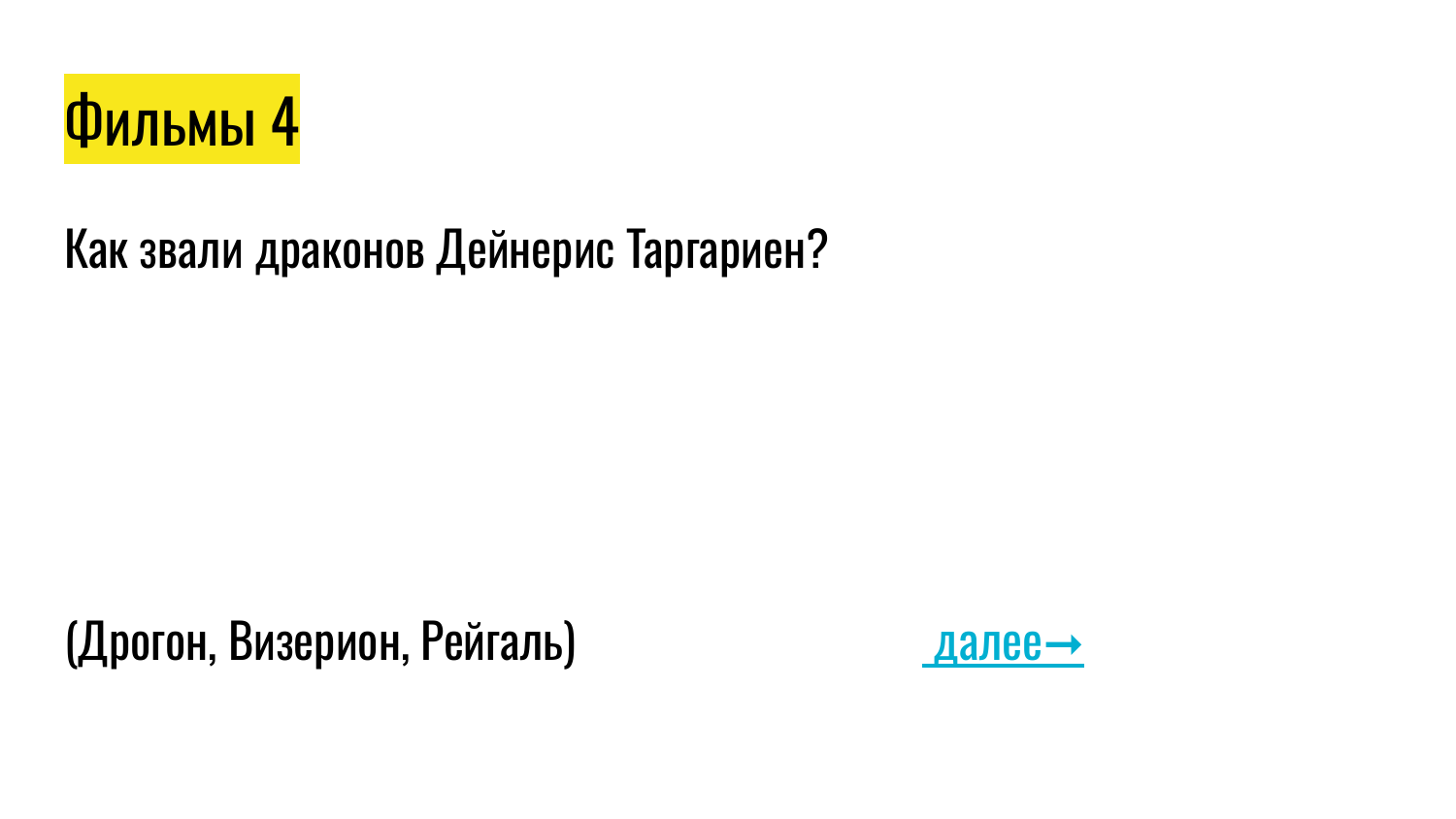

# Фильмы 4
Как звали драконов Дейнерис Таргариен?

(Дрогон, Визерион, Рейгаль)                                далее➞